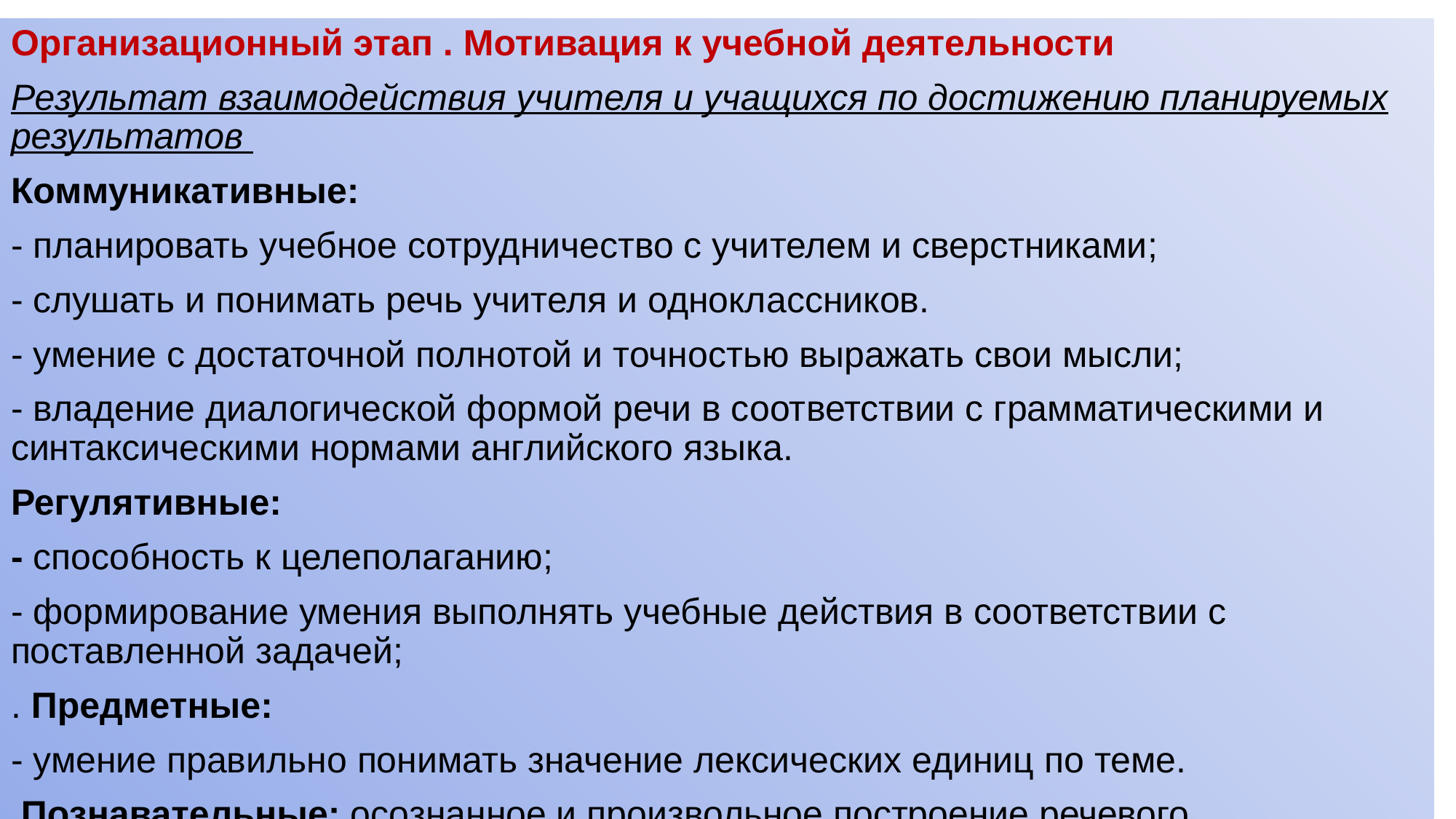

Организационный этап . Мотивация к учебной деятельности
Результат взаимодействия учителя и учащихся по достижению планируемых результатов
Коммуникативные:
- планировать учебное сотрудничество с учителем и сверстниками;
- слушать и понимать речь учителя и одноклассников.
- умение с достаточной полнотой и точностью выражать свои мысли;
- владение диалогической формой речи в соответствии с грамматическими и синтаксическими нормами английского языка.
Регулятивные:
- способность к целеполаганию;
- формирование умения выполнять учебные действия в соответствии с поставленной задачей;
. Предметные:
- умение правильно понимать значение лексических единиц по теме.
 Познавательные: осознанное и произвольное построение речевого высказывания.